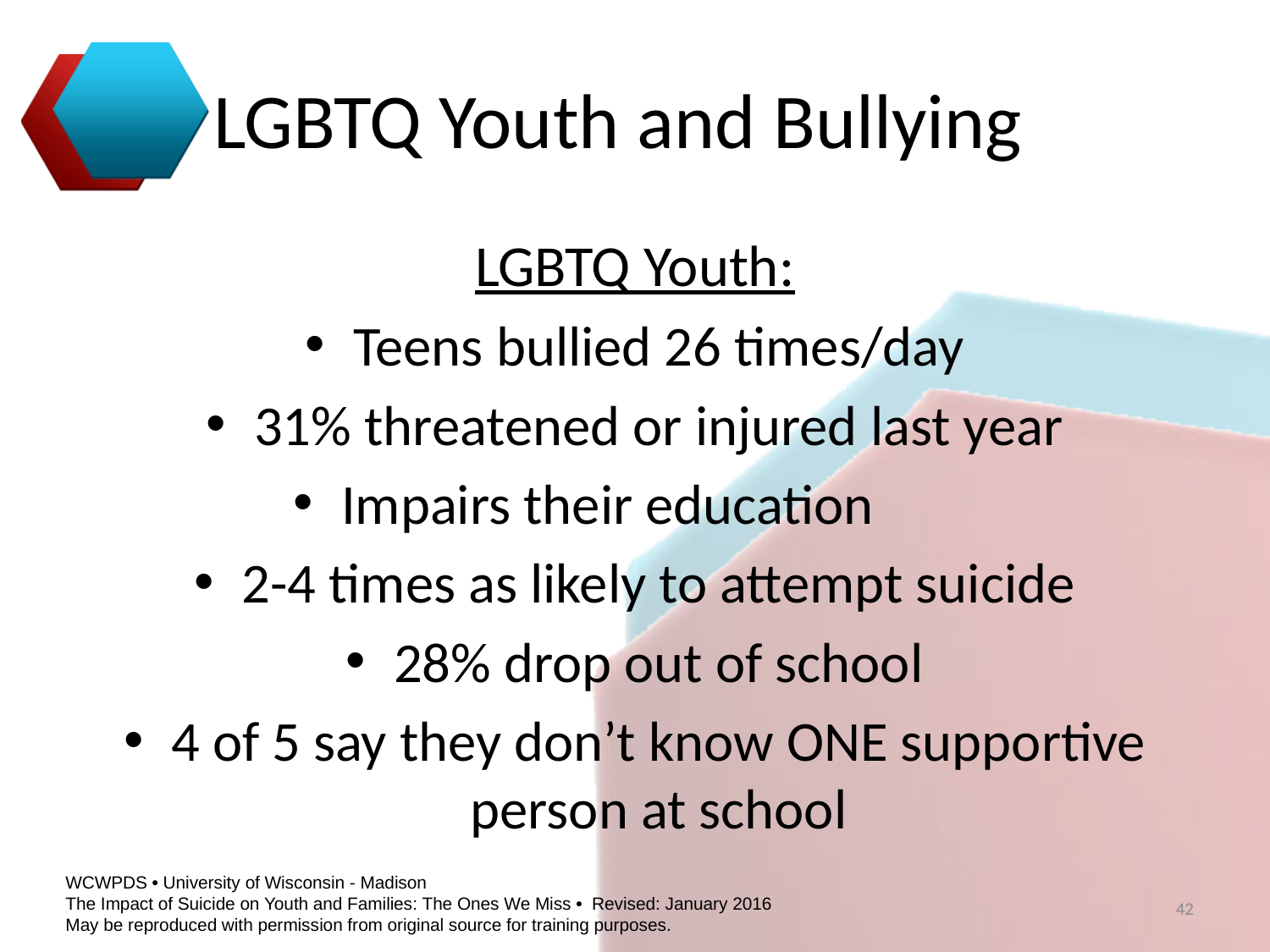

# LGBTQ Youth and Bullying
LGBTQ Youth:
Teens bullied 26 times/day
31% threatened or injured last year
Impairs their education
2-4 times as likely to attempt suicide
28% drop out of school
4 of 5 say they don’t know ONE supportive person at school

42